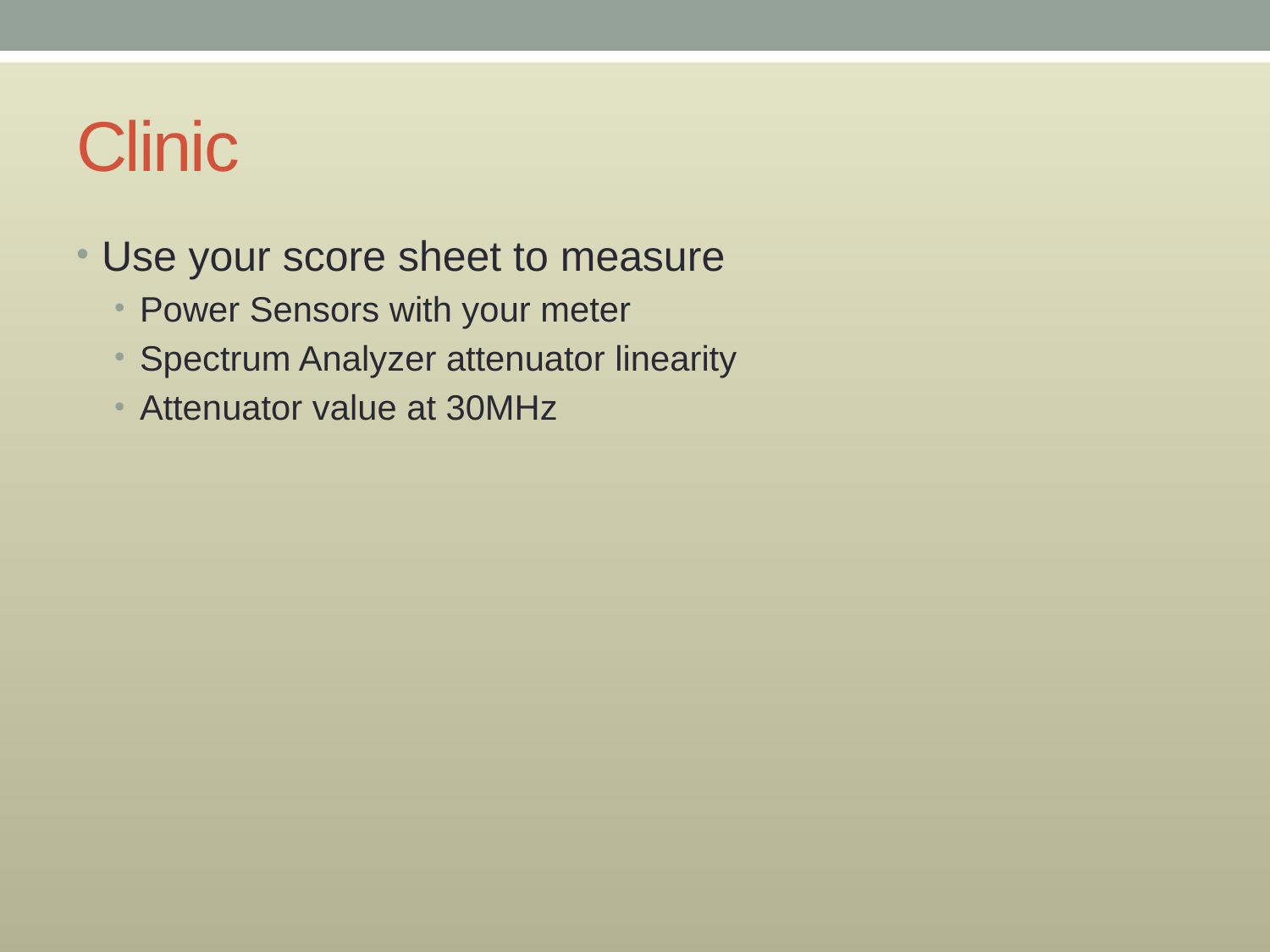

# Clinic
Use your score sheet to measure
Power Sensors with your meter
Spectrum Analyzer attenuator linearity
Attenuator value at 30MHz